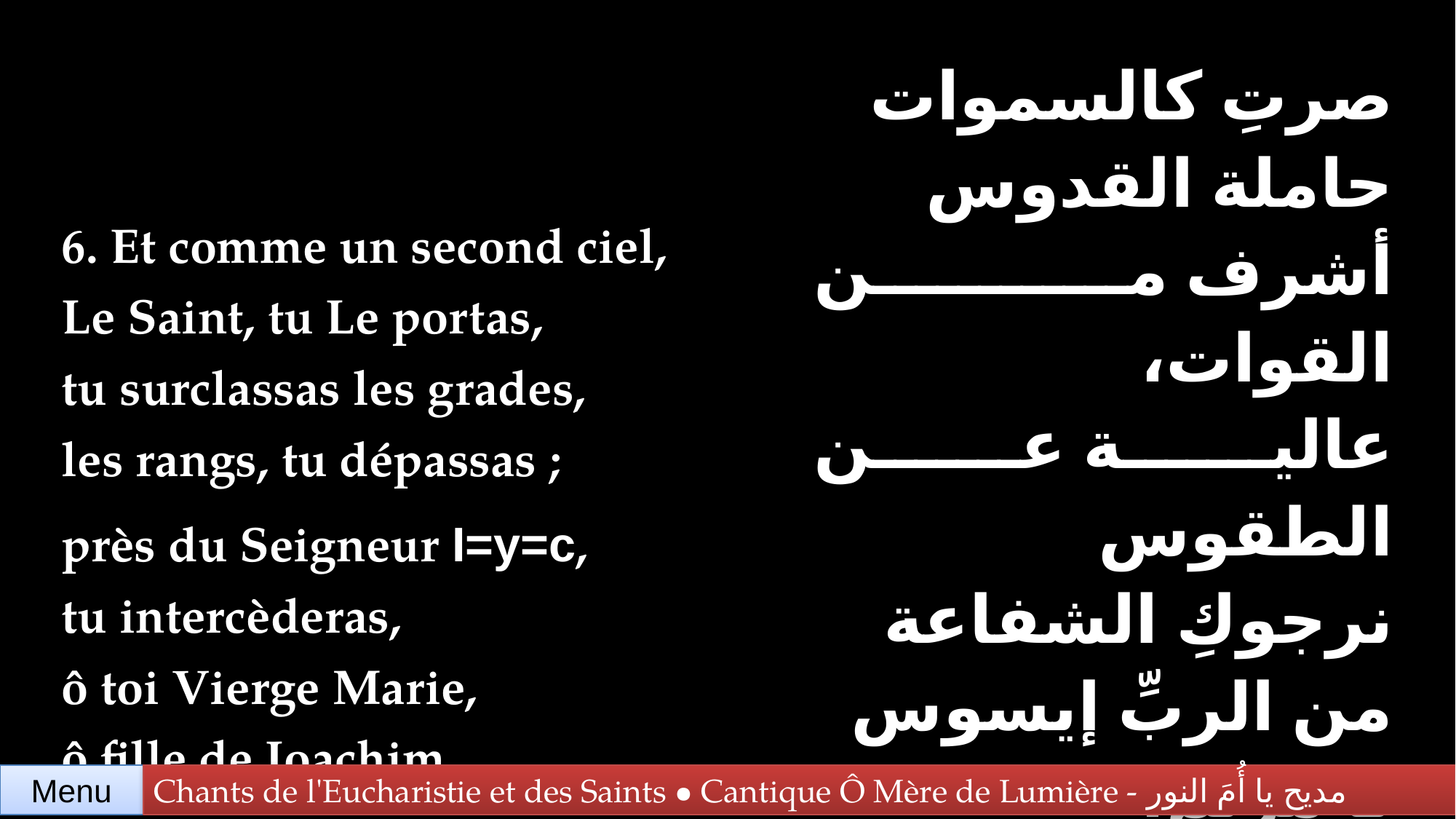

| 6. Et comme un second ciel, Le Saint, tu Le portas, tu surclassas les grades, les rangs, tu dépassas ; près du Seigneur I=y=c, tu intercèderas, ô toi Vierge Marie, ô fille de Joachim. | صرتِ كالسموات حاملة القدوس أشرف من القوات، عالية عن الطقوس نرجوكِ الشفاعة من الربِّ إيسوس يا مريم، يا إبنة يواقيم. |
| --- | --- |
Chants de l'Eucharistie et des Saints • Cantique Ô Mère de Lumière - مديح يا أُمَ النور
Menu